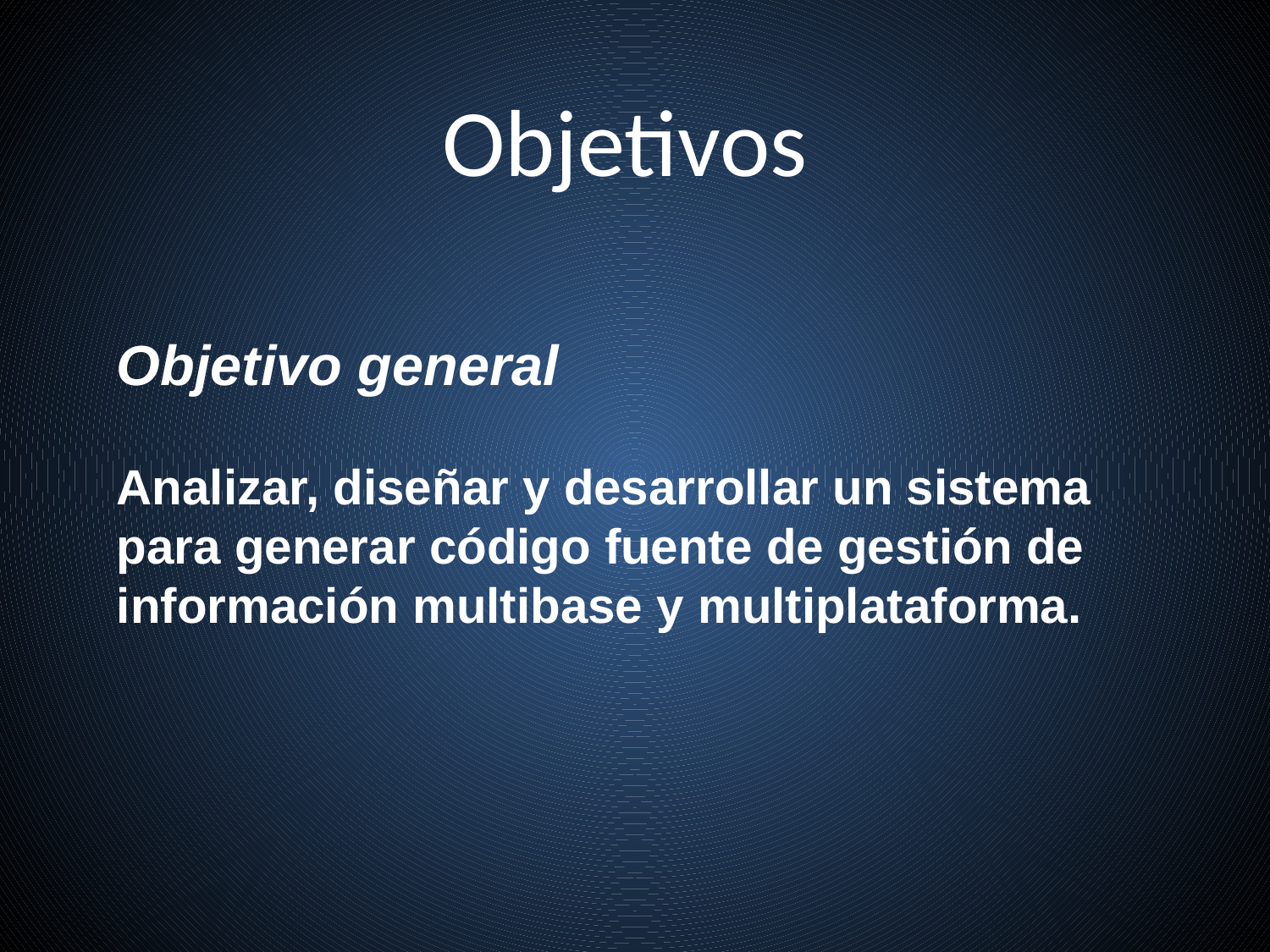

# Objetivos
Objetivo general

Analizar, diseñar y desarrollar un sistema para generar código fuente de gestión de información multibase y multiplataforma.